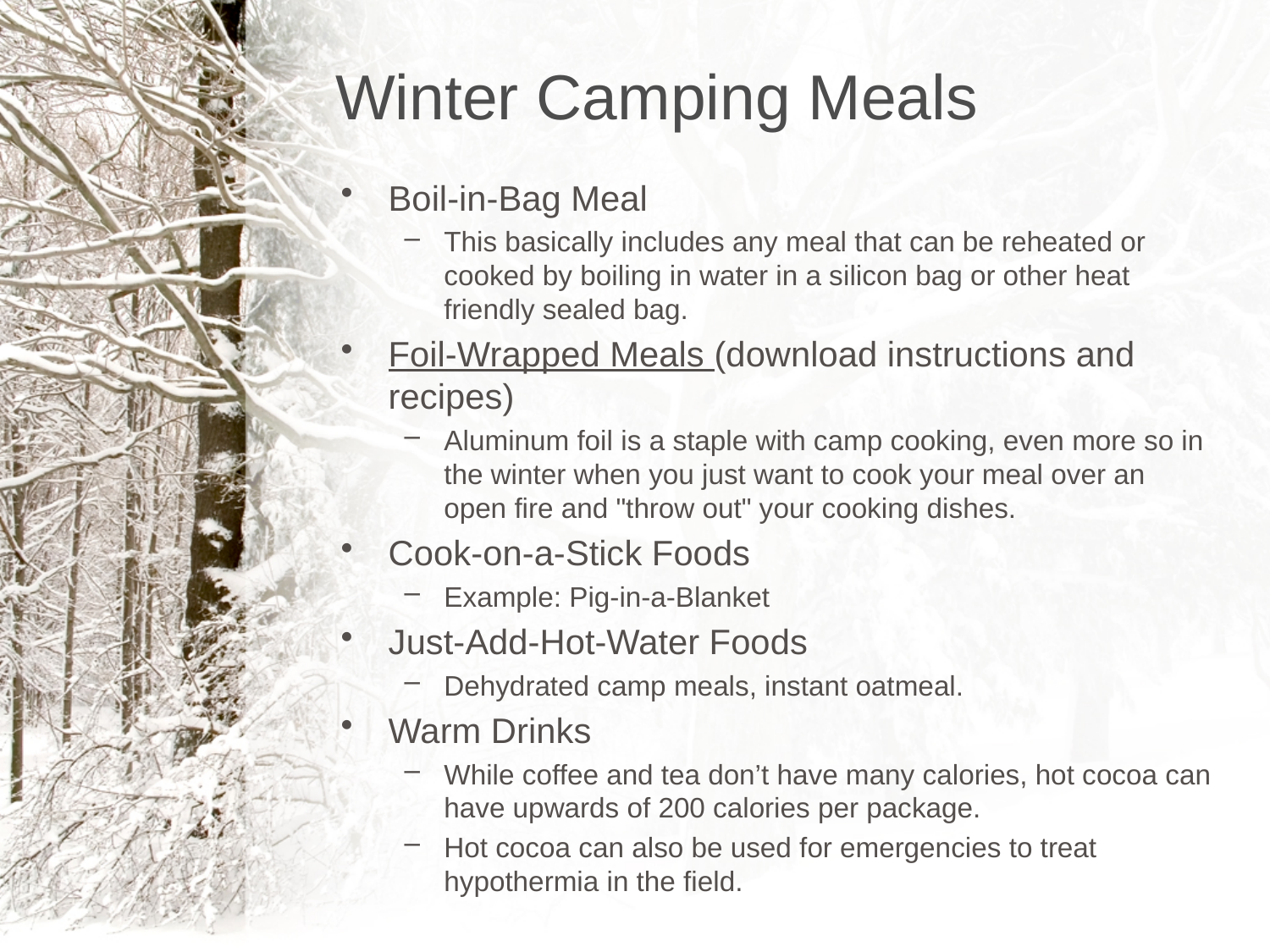

# Winter Camping Meals
Boil-in-Bag Meal
This basically includes any meal that can be reheated or cooked by boiling in water in a silicon bag or other heat friendly sealed bag.
Foil-Wrapped Meals (download instructions and recipes)
Aluminum foil is a staple with camp cooking, even more so in the winter when you just want to cook your meal over an open fire and "throw out" your cooking dishes.
Cook-on-a-Stick Foods
Example: Pig-in-a-Blanket
Just-Add-Hot-Water Foods
Dehydrated camp meals, instant oatmeal.
Warm Drinks
While coffee and tea don’t have many calories, hot cocoa can have upwards of 200 calories per package.
Hot cocoa can also be used for emergencies to treat hypothermia in the field.